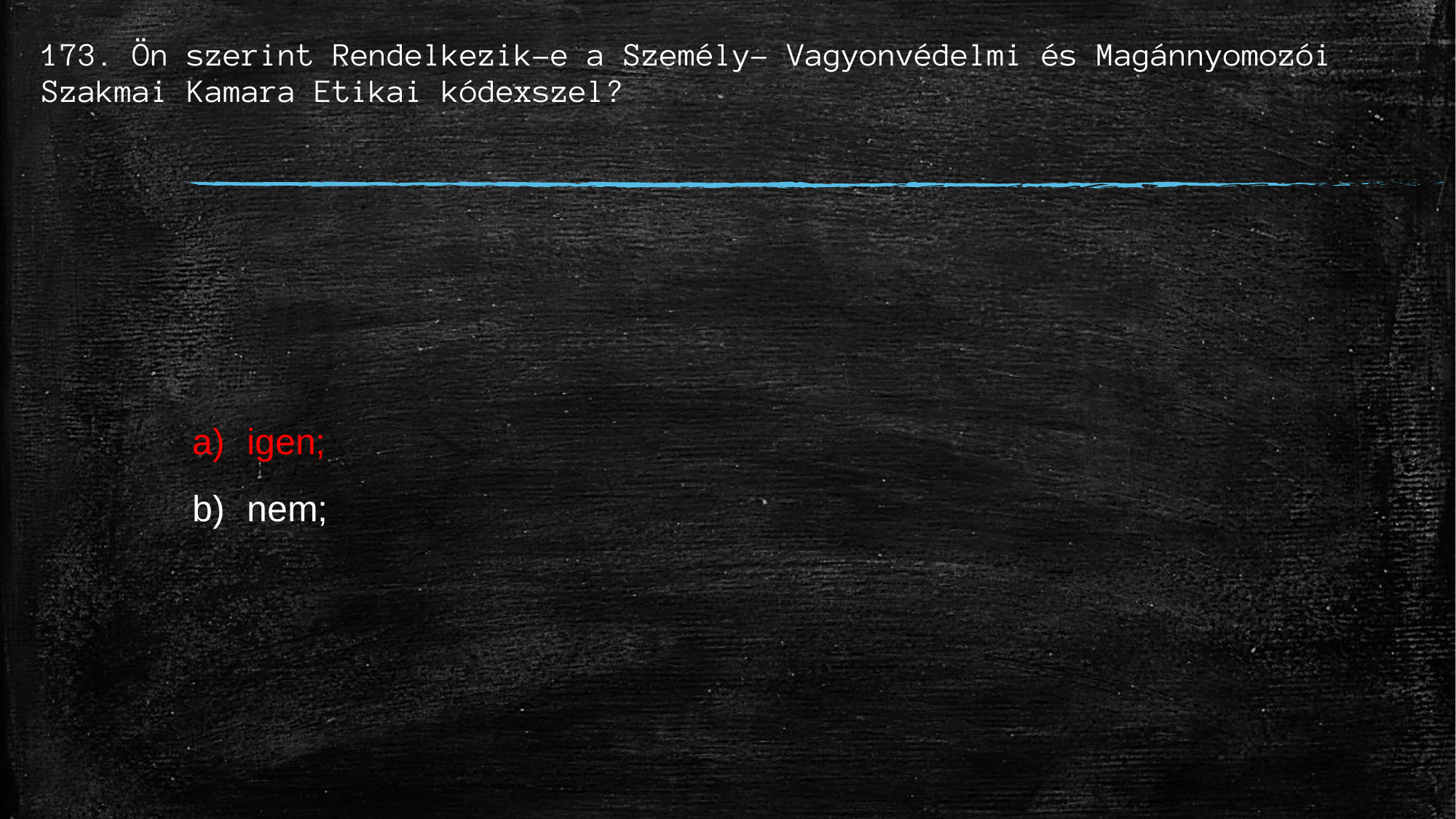

# 173. Ön szerint Rendelkezik-e a Személy- Vagyonvédelmi és Magánnyomozói Szakmai Kamara Etikai kódexszel?
igen;
nem;